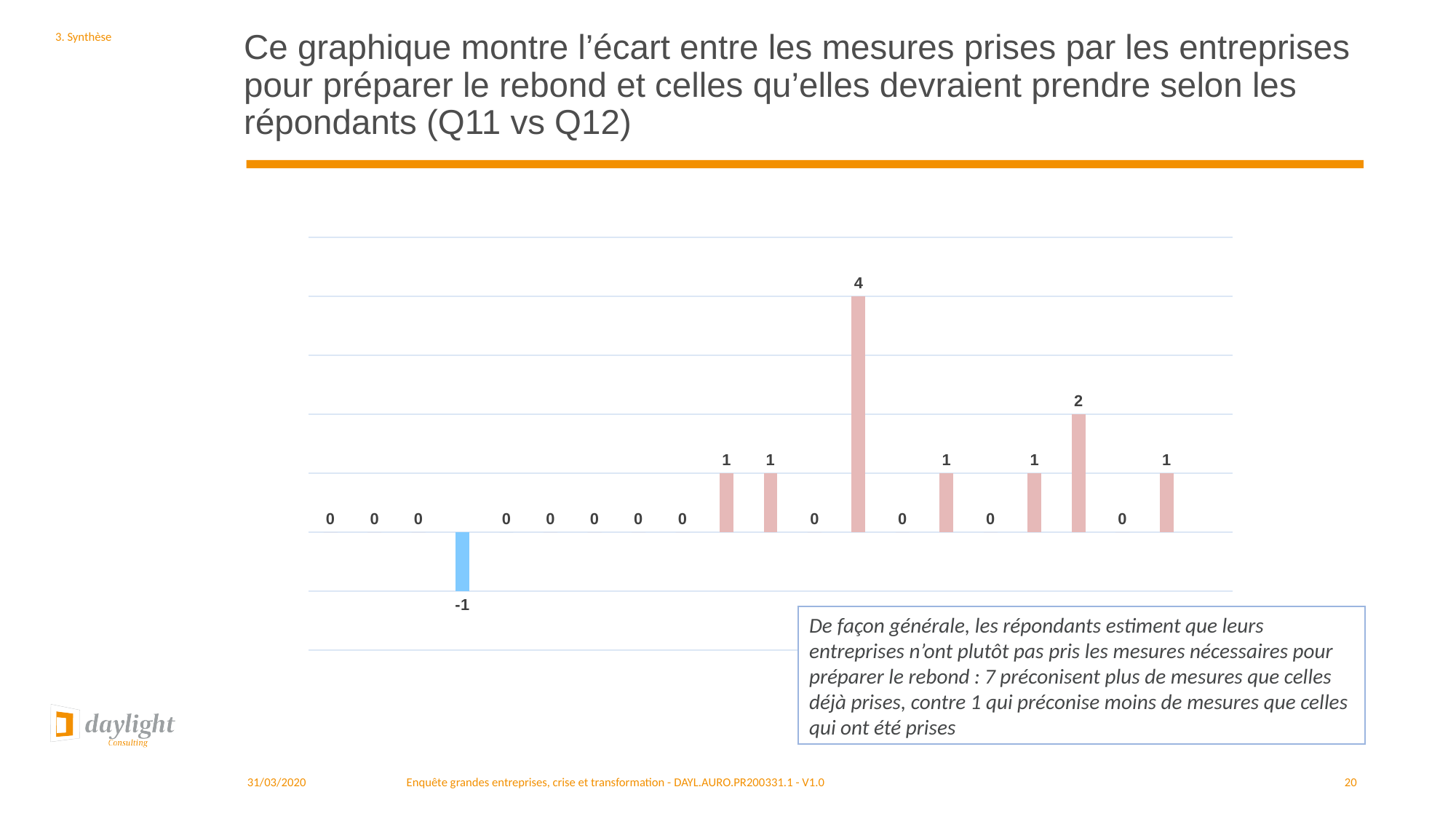

# Ce graphique montre l’écart entre les mesures prises par les entreprises pour préparer le rebond et celles qu’elles devraient prendre selon les répondants (Q11 vs Q12)
3. Synthèse

### Chart

| Category |  |
|---|---|
De façon générale, les répondants estiment que leurs entreprises n’ont plutôt pas pris les mesures nécessaires pour préparer le rebond : 7 préconisent plus de mesures que celles déjà prises, contre 1 qui préconise moins de mesures que celles qui ont été prises
31/03/2020
Enquête grandes entreprises, crise et transformation - DAYL.AURO.PR200331.1 - V1.0
20